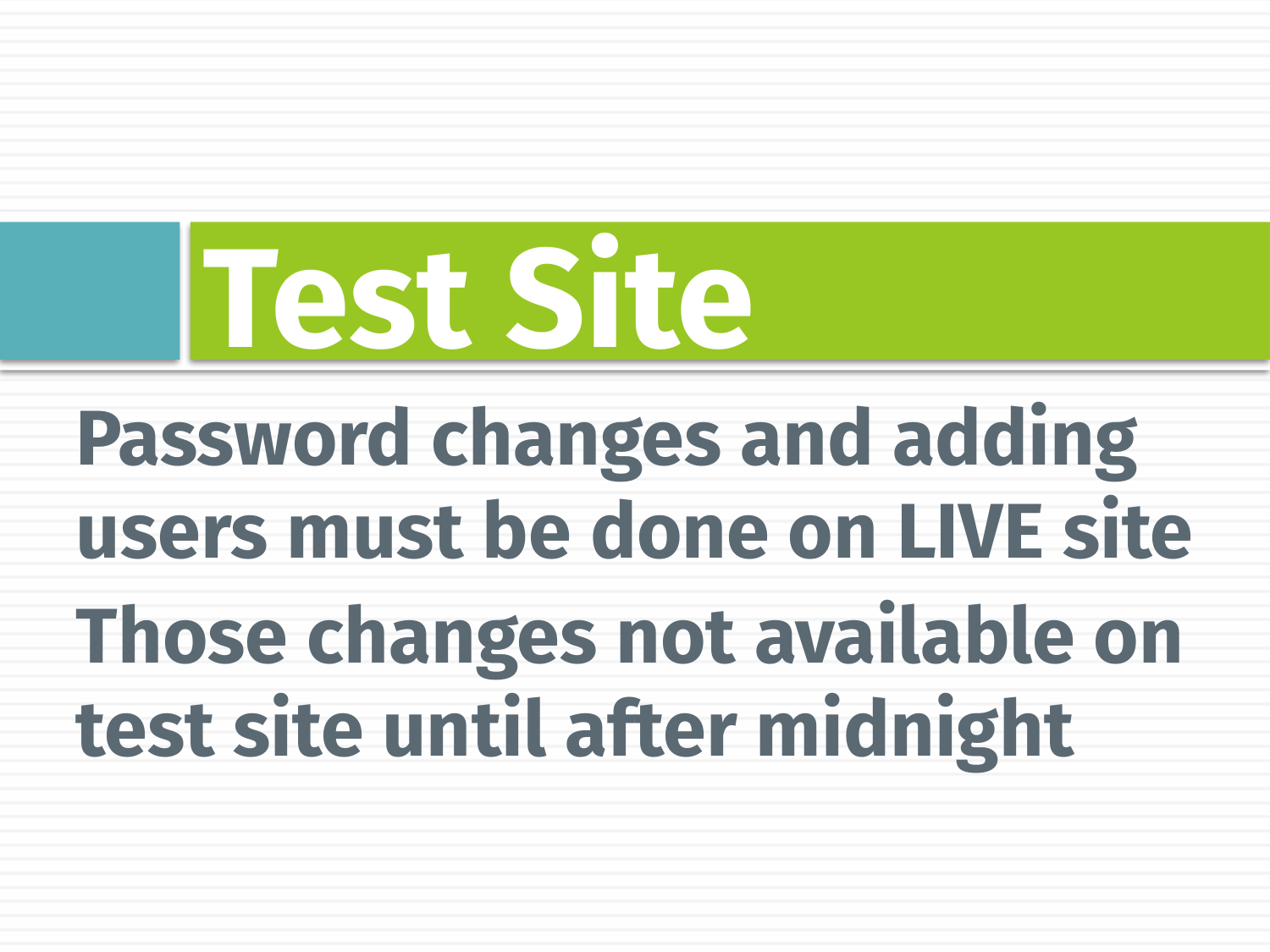

# Test Site
Password changes and adding users must be done on LIVE site
Those changes not available on test site until after midnight